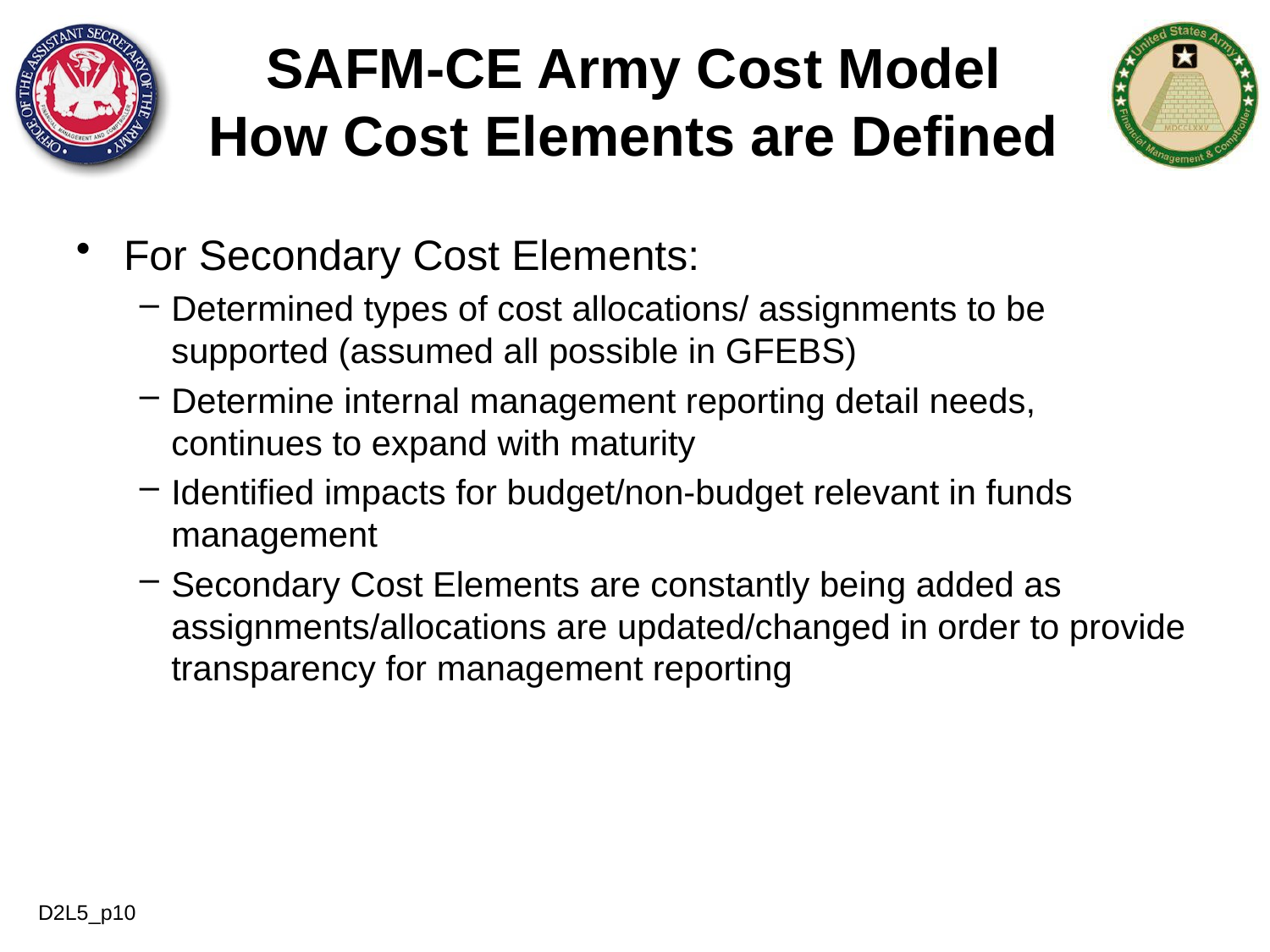

SAFM-CE Army Cost Model
How Cost Elements are Defined
For Secondary Cost Elements:
Determined types of cost allocations/ assignments to be supported (assumed all possible in GFEBS)
Determine internal management reporting detail needs, continues to expand with maturity
Identified impacts for budget/non-budget relevant in funds management
Secondary Cost Elements are constantly being added as assignments/allocations are updated/changed in order to provide transparency for management reporting
D2L5_p10